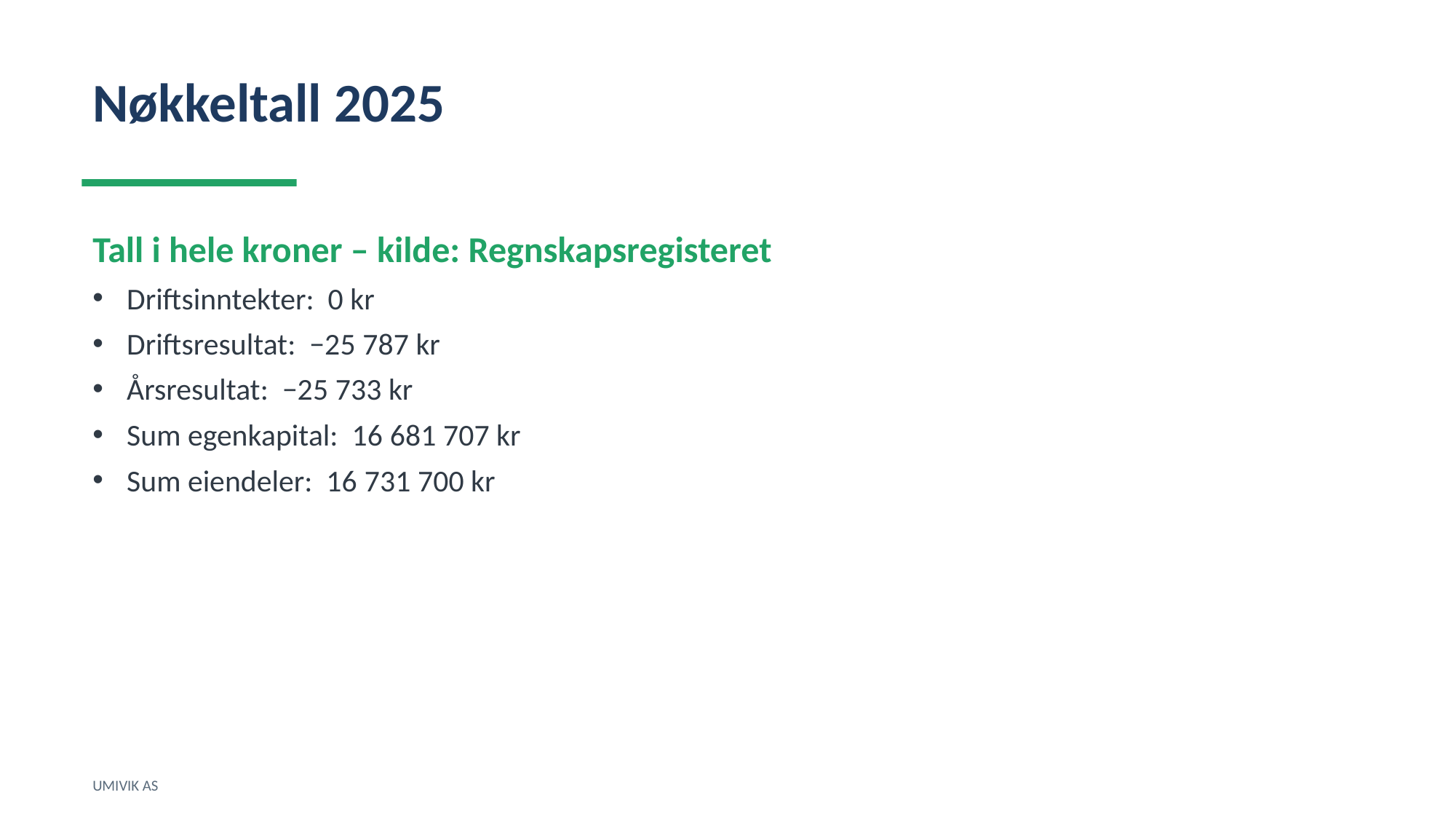

Nøkkeltall 2025

Tall i hele kroner – kilde: Regnskapsregisteret
Driftsinntekter:  0 kr
Driftsresultat:  −25 787 kr
Årsresultat:  −25 733 kr
Sum egenkapital:  16 681 707 kr
Sum eiendeler:  16 731 700 kr
UMIVIK AS